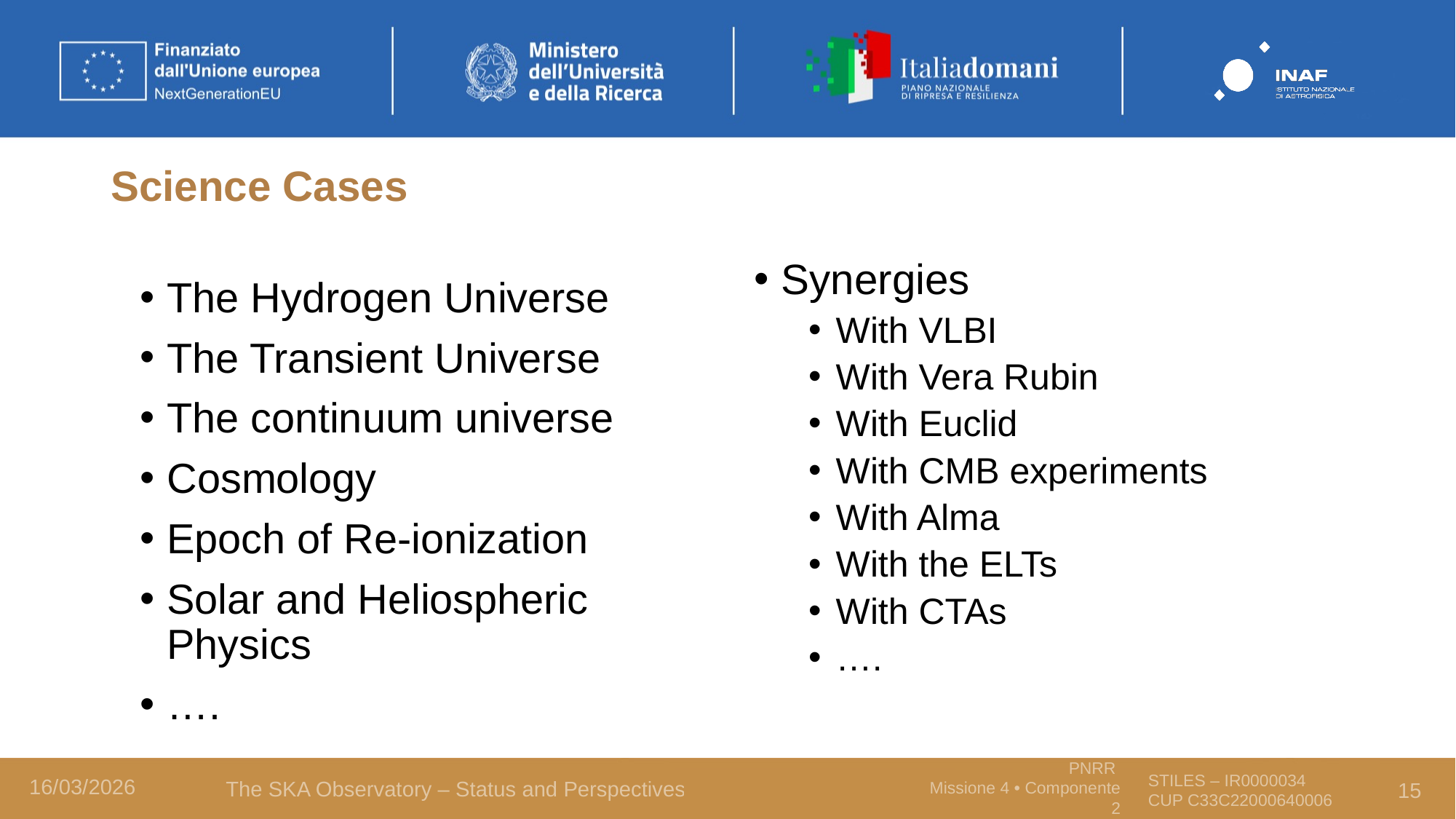

# Science Cases
Synergies
With VLBI
With Vera Rubin
With Euclid
With CMB experiments
With Alma
With the ELTs
With CTAs
….
The Hydrogen Universe
The Transient Universe
The continuum universe
Cosmology
Epoch of Re-ionization
Solar and Heliospheric Physics
….

16/03/2026
15
The SKA Observatory – Status and Perspectives